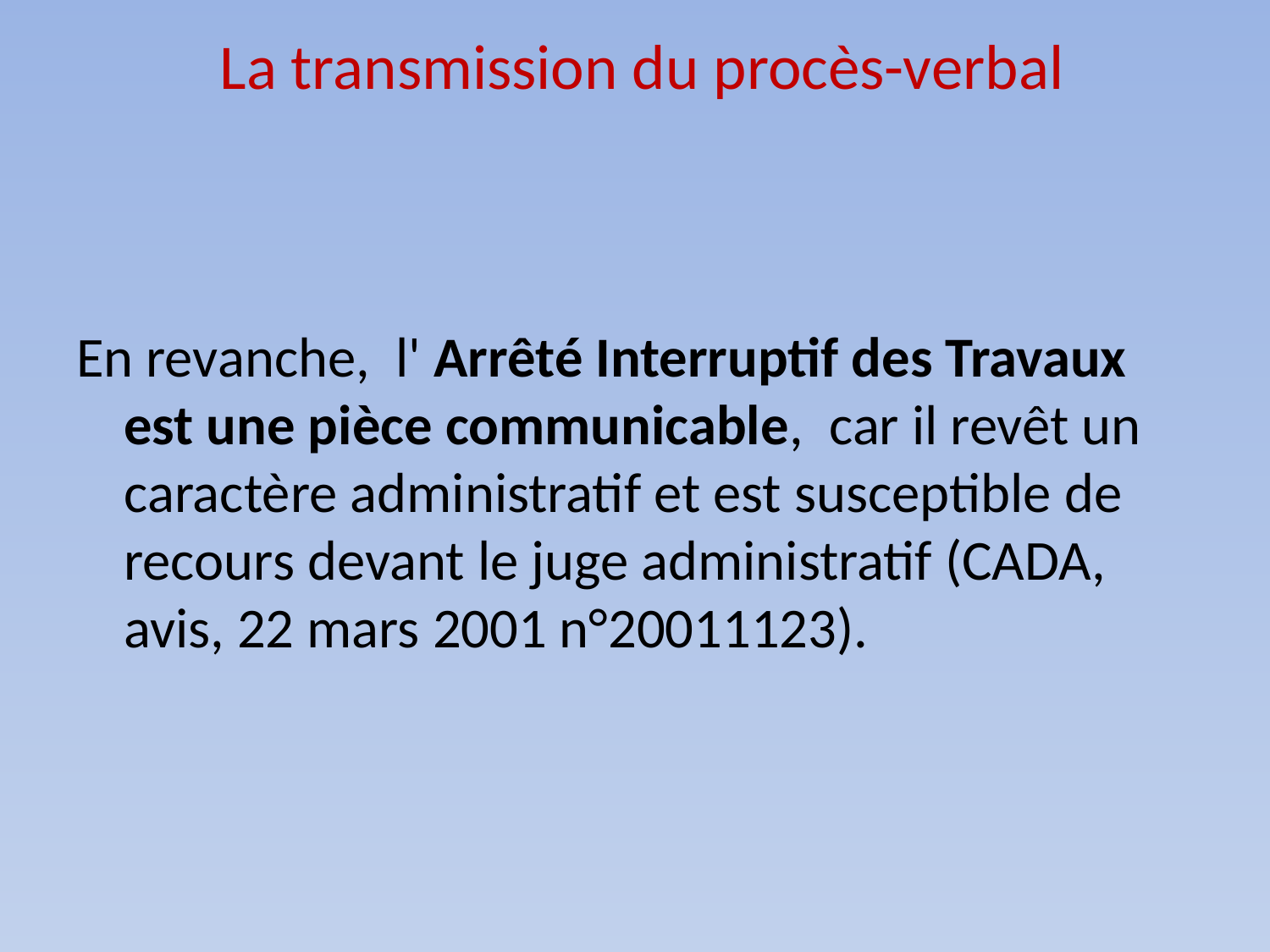

# La transmission du procès-verbal
En revanche,  l' Arrêté Interruptif des Travaux est une pièce communicable,  car il revêt un caractère administratif et est susceptible de recours devant le juge administratif (CADA, avis, 22 mars 2001 n°20011123).